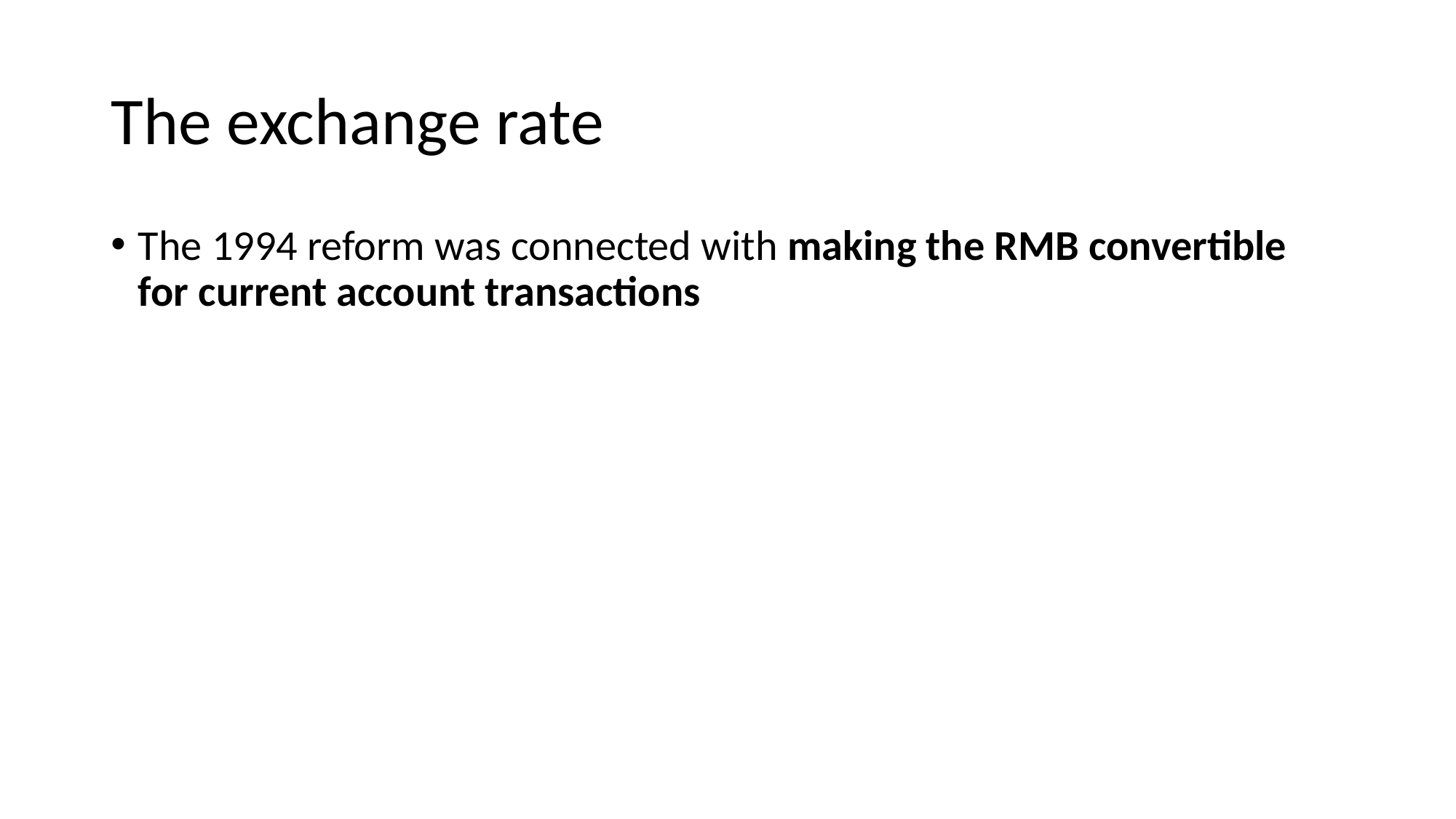

# The exchange rate
The 1994 reform was connected with making the RMB convertible for current account transactions